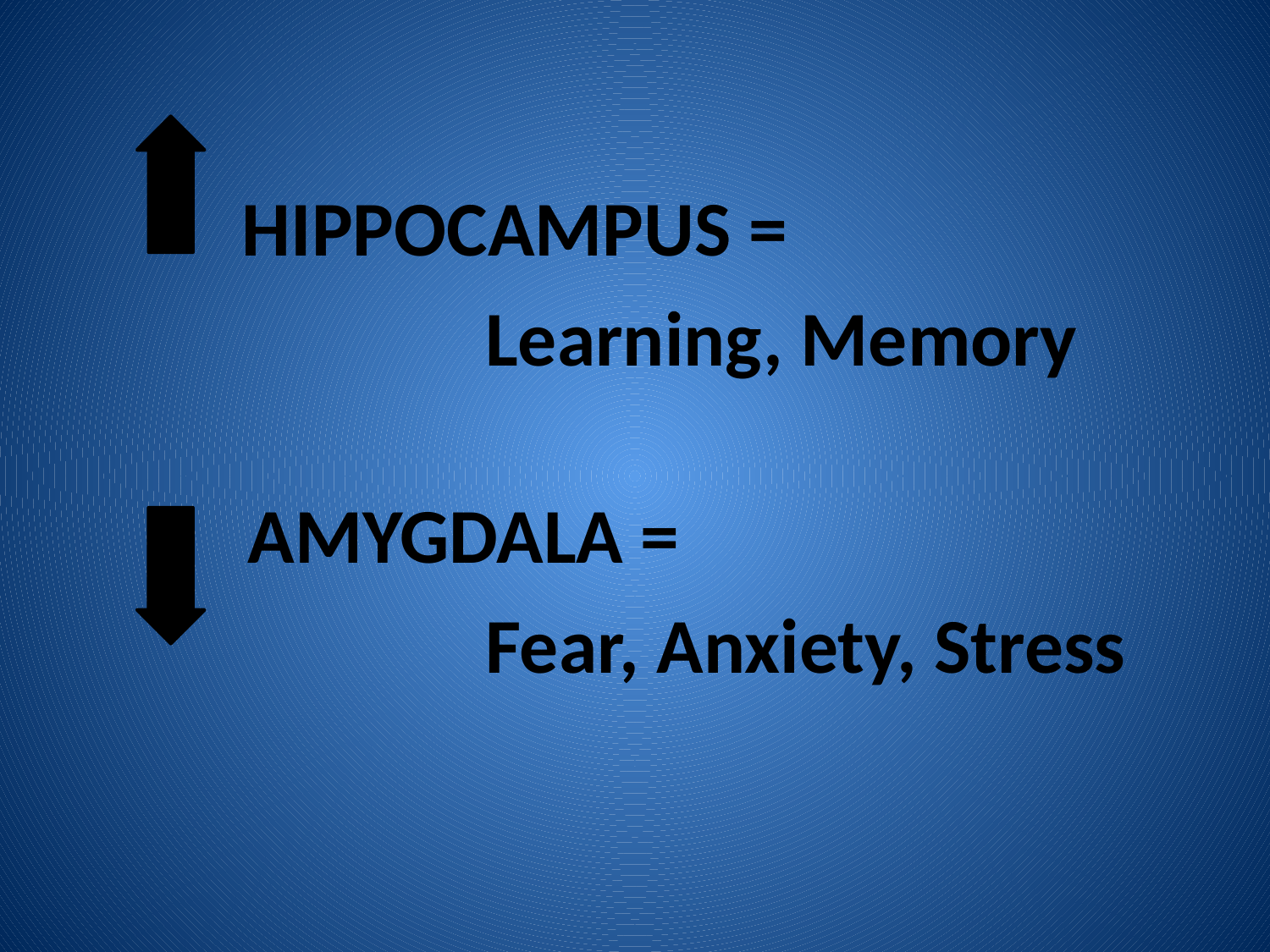

HIPPOCAMPUS =
			Learning, Memory

      AMYGDALA =
			Fear, Anxiety, Stress